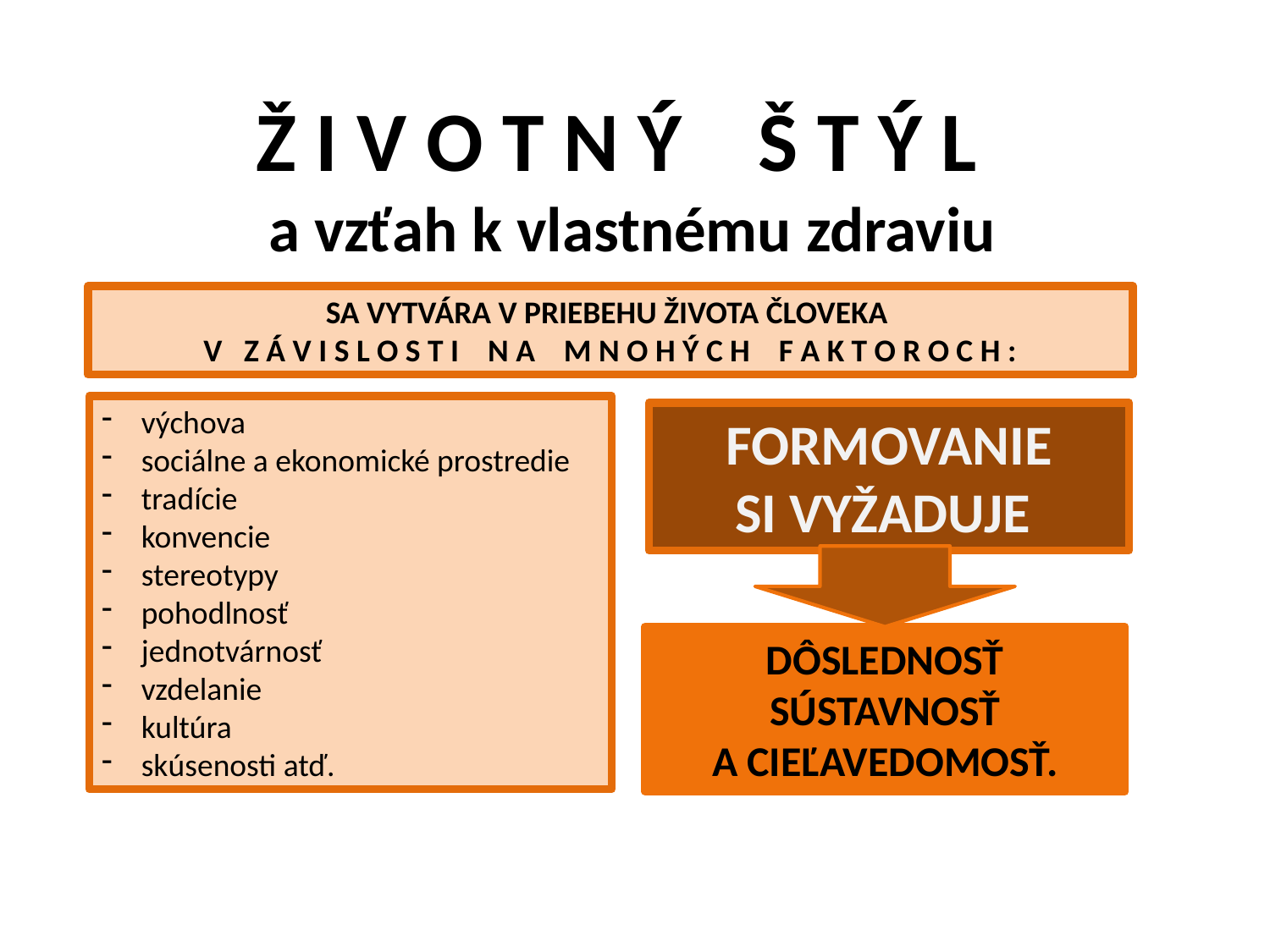

# Ž I V O T N Ý    Š T Ý L a vzťah k vlastnému zdraviu
SA VYTVÁRA V PRIEBEHU ŽIVOTA ČLOVEKA
V   Z Á V I S L O S T I    N A    M N O H Ý C H    F A K T O R O C H :
výchova
sociálne a ekonomické prostredie
tradície
konvencie
stereotypy
pohodlnosť
jednotvárnosť
vzdelanie
kultúra
skúsenosti atď.
FORMOVANIE
SI VYŽADUJE

DÔSLEDNOSŤ
SÚSTAVNOSŤ
 A CIEĽAVEDOMOSŤ.